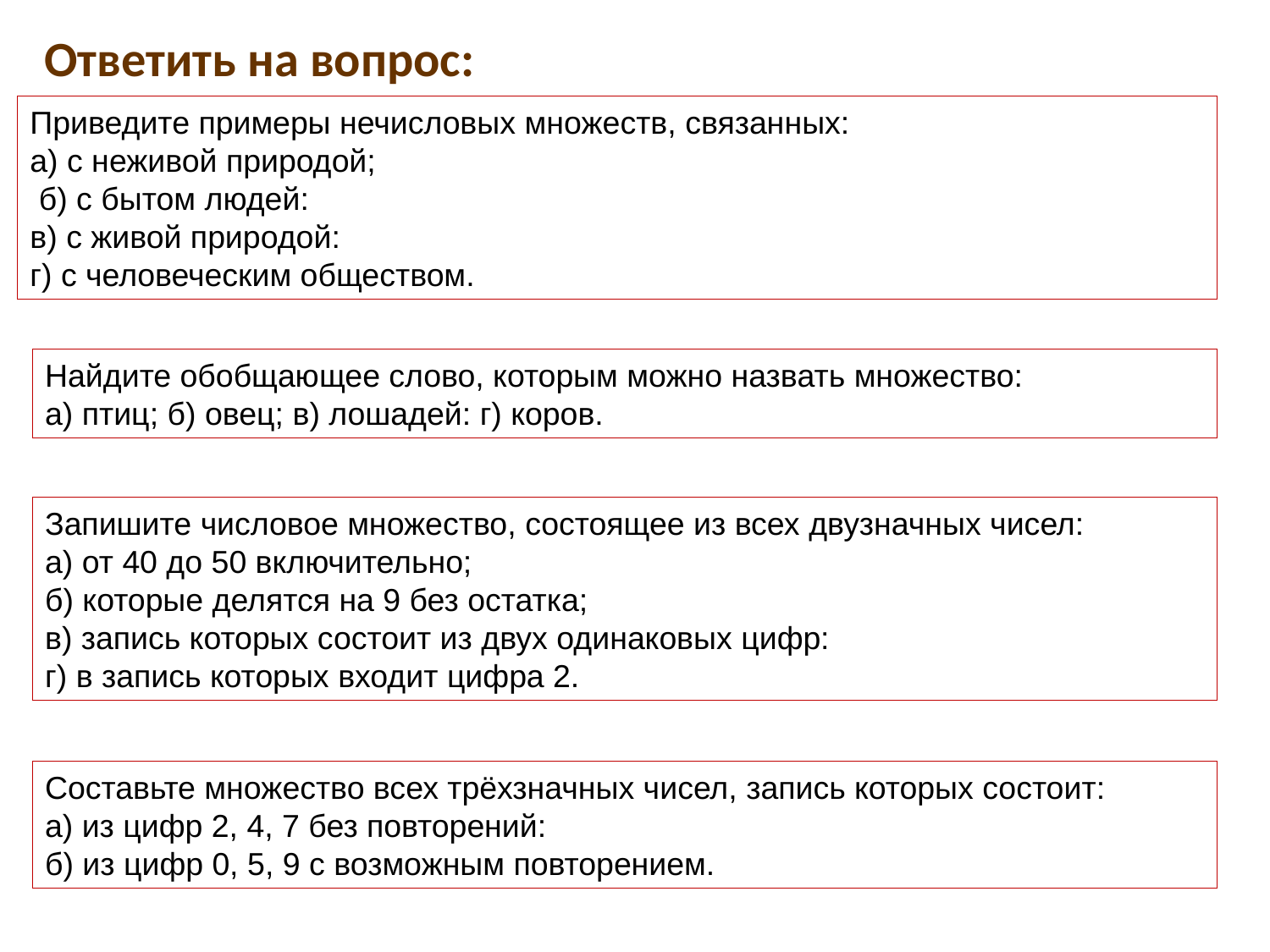

Ответить на вопрос:
Приведите примеры нечисловых множеств, связанных:
а) с неживой природой;
 б) с бытом людей:
в) с живой природой:
г) с человеческим обществом.
Найдите обобщающее слово, которым можно назвать множество:
а) птиц; б) овец; в) лошадей: г) коров.
Запишите числовое множество, состоящее из всех двузначных чисел:
а) от 40 до 50 включительно;
б) которые делятся на 9 без остатка;
в) запись которых состоит из двух одинаковых цифр:
г) в запись которых входит цифра 2.
Составьте множество всех трёхзначных чисел, запись которых состоит:
а) из цифр 2, 4, 7 без повторений:
б) из цифр 0, 5, 9 с возможным повторением.